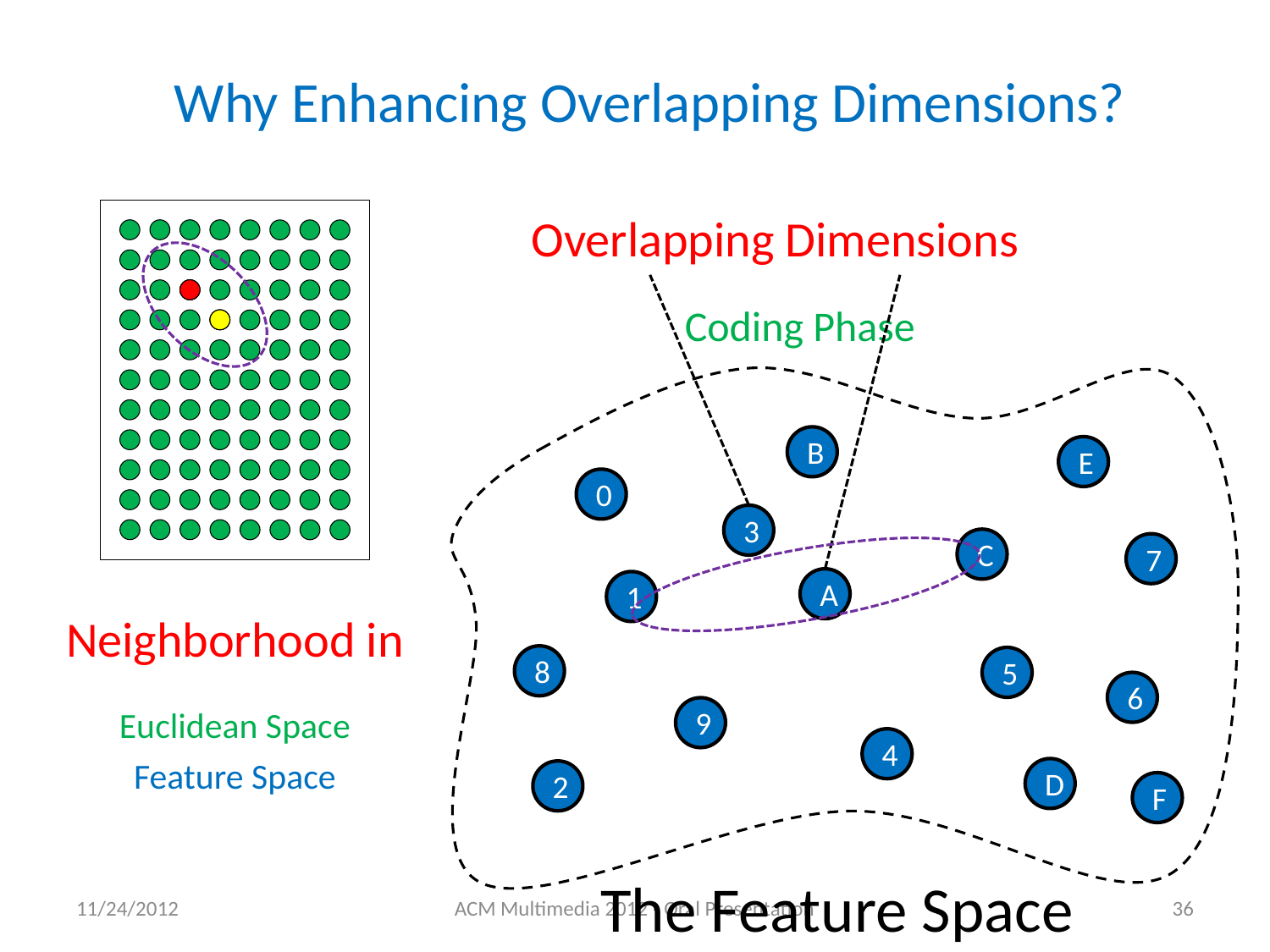

Why Enhancing Overlapping Dimensions?

Overlapping Dimensions

Coding Phase

B
E
0
3
C
7

A
1
Neighborhood in
8
5
6
9
Euclidean Space
4
Feature Space
D
2
F
The Feature Space
11/24/2012
ACM Multimedia 2012 - Oral Presentation
36